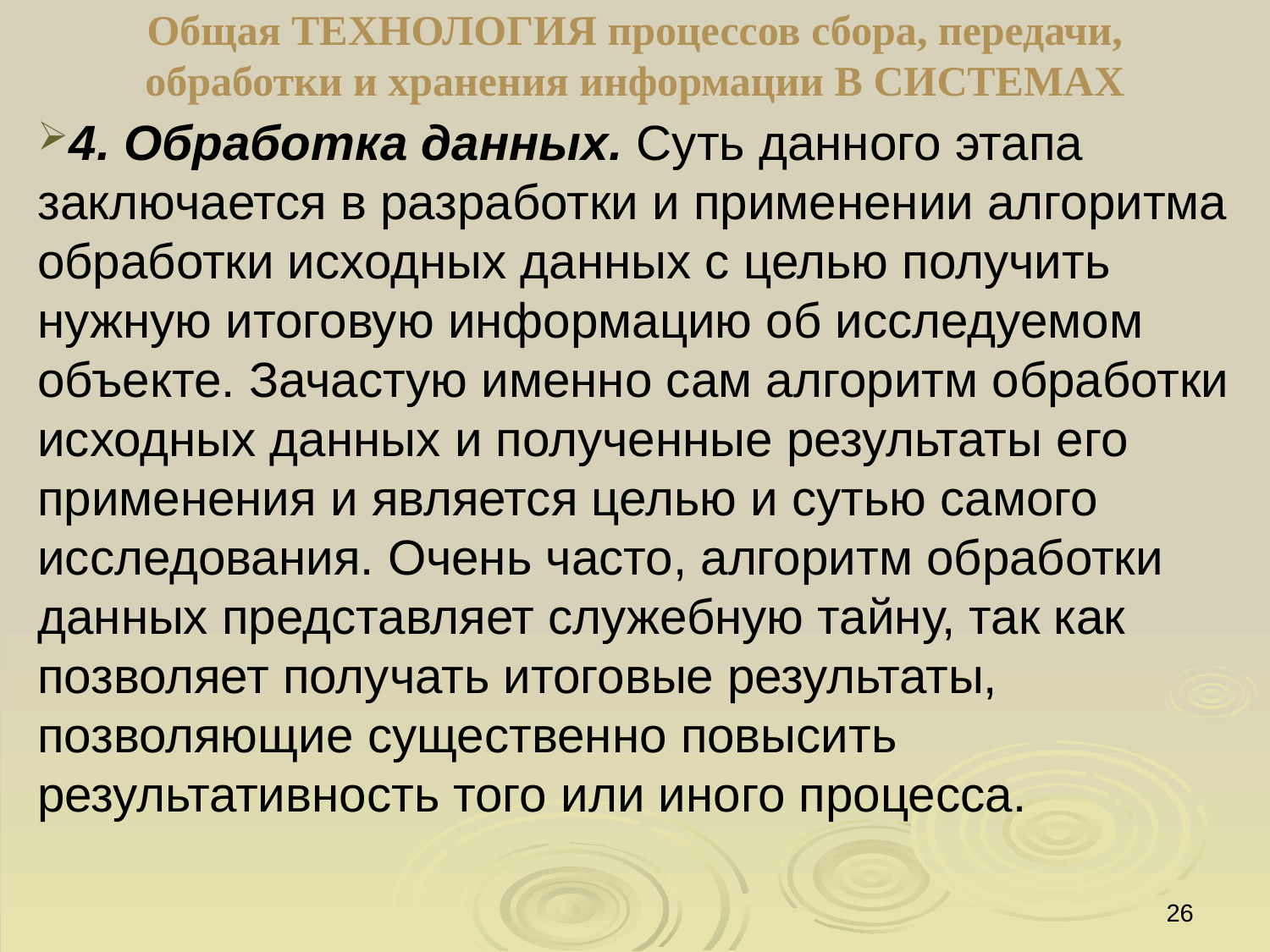

# Общая ТЕХНОЛОГИЯ процессов сбора, передачи, обработки и хранения информации В СИСТЕМАХ
4. Обработка данных. Суть данного этапа заключается в разработки и применении алгоритма обработки исходных данных с целью получить нужную итоговую информацию об исследуемом объекте. Зачастую именно сам алгоритм обработки исходных данных и полученные результаты его применения и является целью и сутью самого исследования. Очень часто, алгоритм обработки данных представляет служебную тайну, так как позволяет получать итоговые результаты, позволяющие существенно повысить результативность того или иного процесса.
26